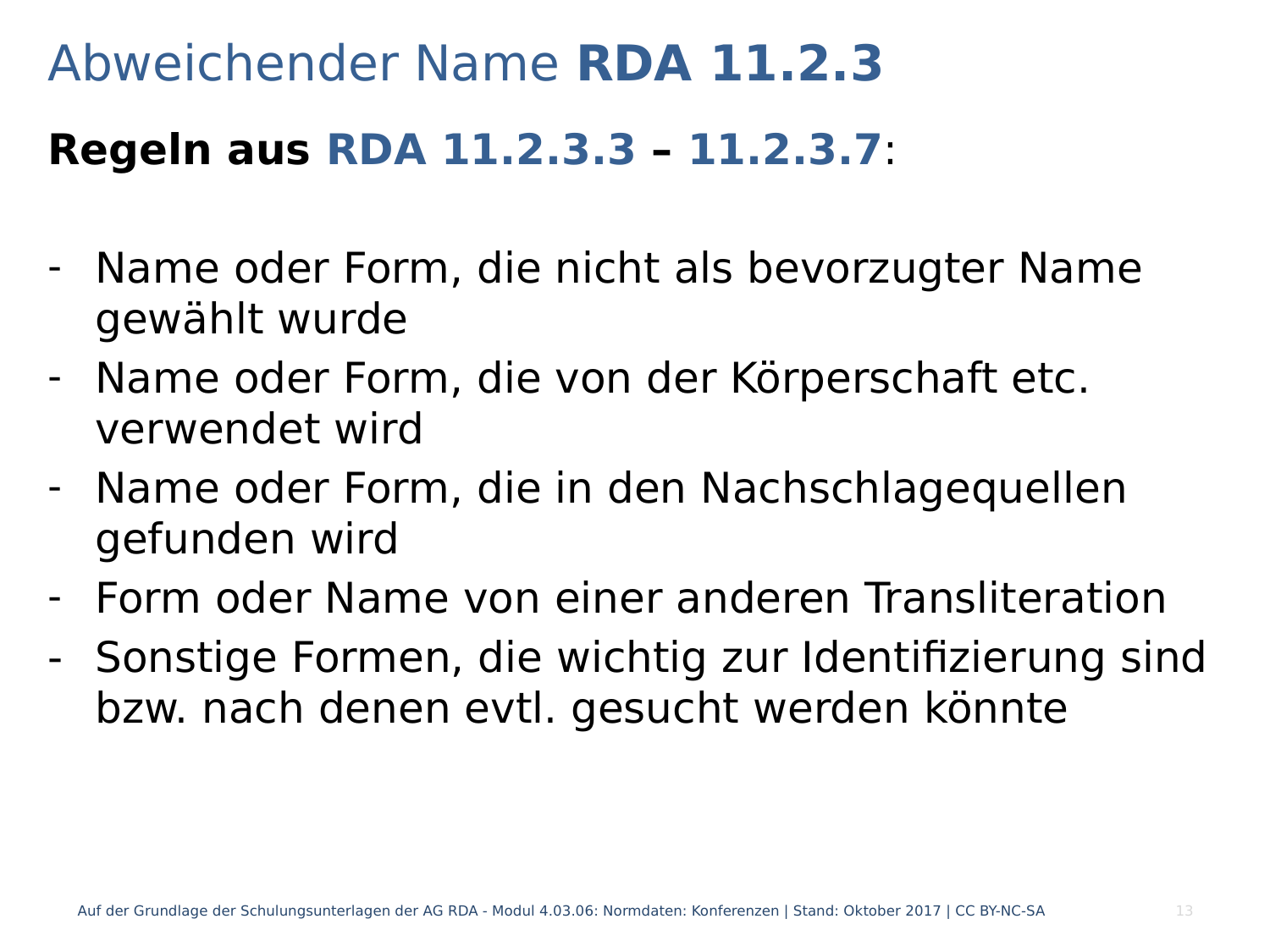

# Abweichender Name RDA 11.2.3
Regeln aus RDA 11.2.3.3 – 11.2.3.7:

Name oder Form, die nicht als bevorzugter Name gewählt wurde
Name oder Form, die von der Körperschaft etc. verwendet wird
Name oder Form, die in den Nachschlagequellen gefunden wird
Form oder Name von einer anderen Transliteration
-	Sonstige Formen, die wichtig zur Identifizierung sind bzw. nach denen evtl. gesucht werden könnte
Auf der Grundlage der Schulungsunterlagen der AG RDA - Modul 4.03.06: Normdaten: Konferenzen | Stand: Oktober 2017 | CC BY-NC-SA
13